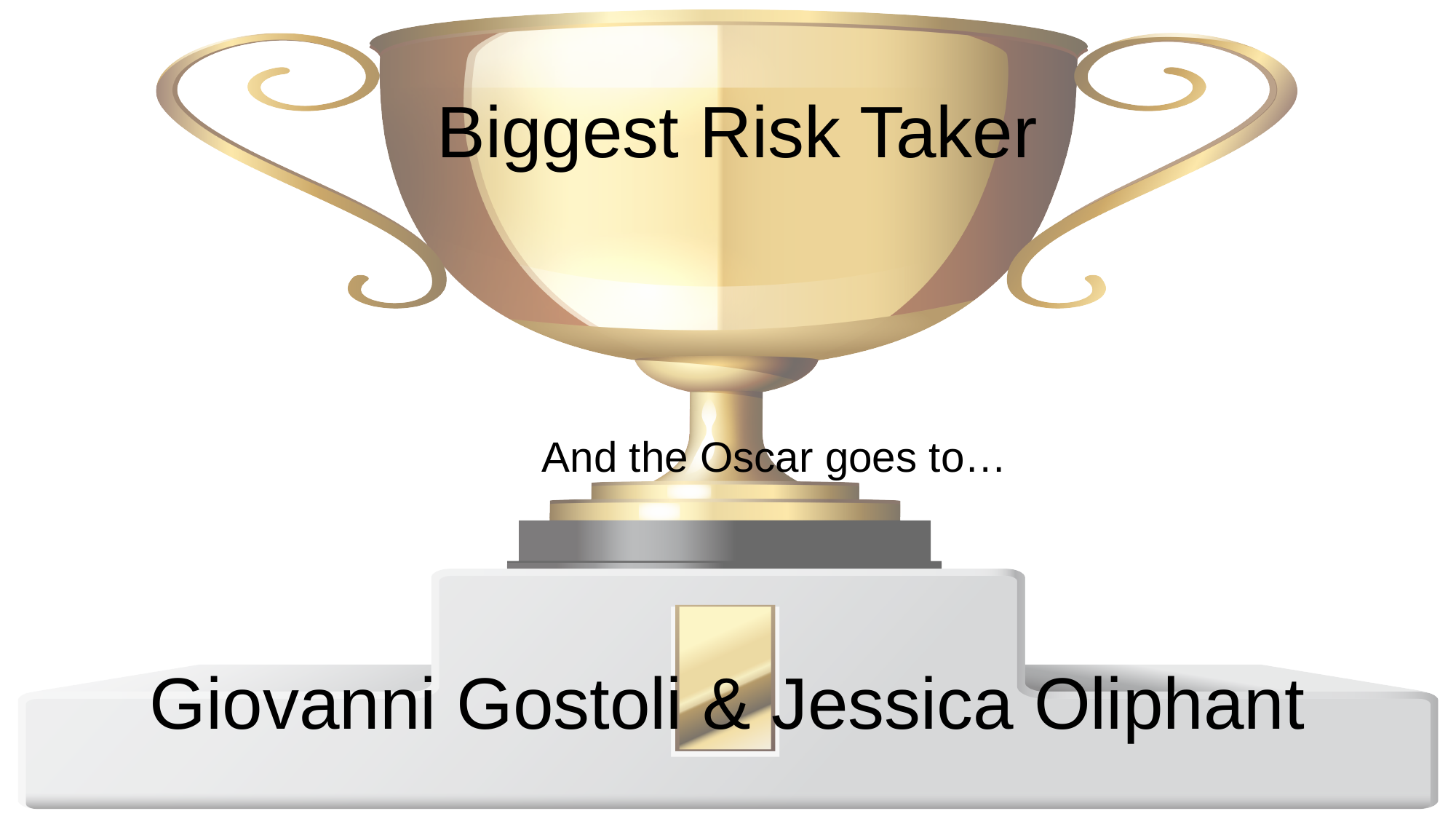

Biggest Risk Taker
And the Oscar goes to…
Giovanni Gostoli & Jessica Oliphant